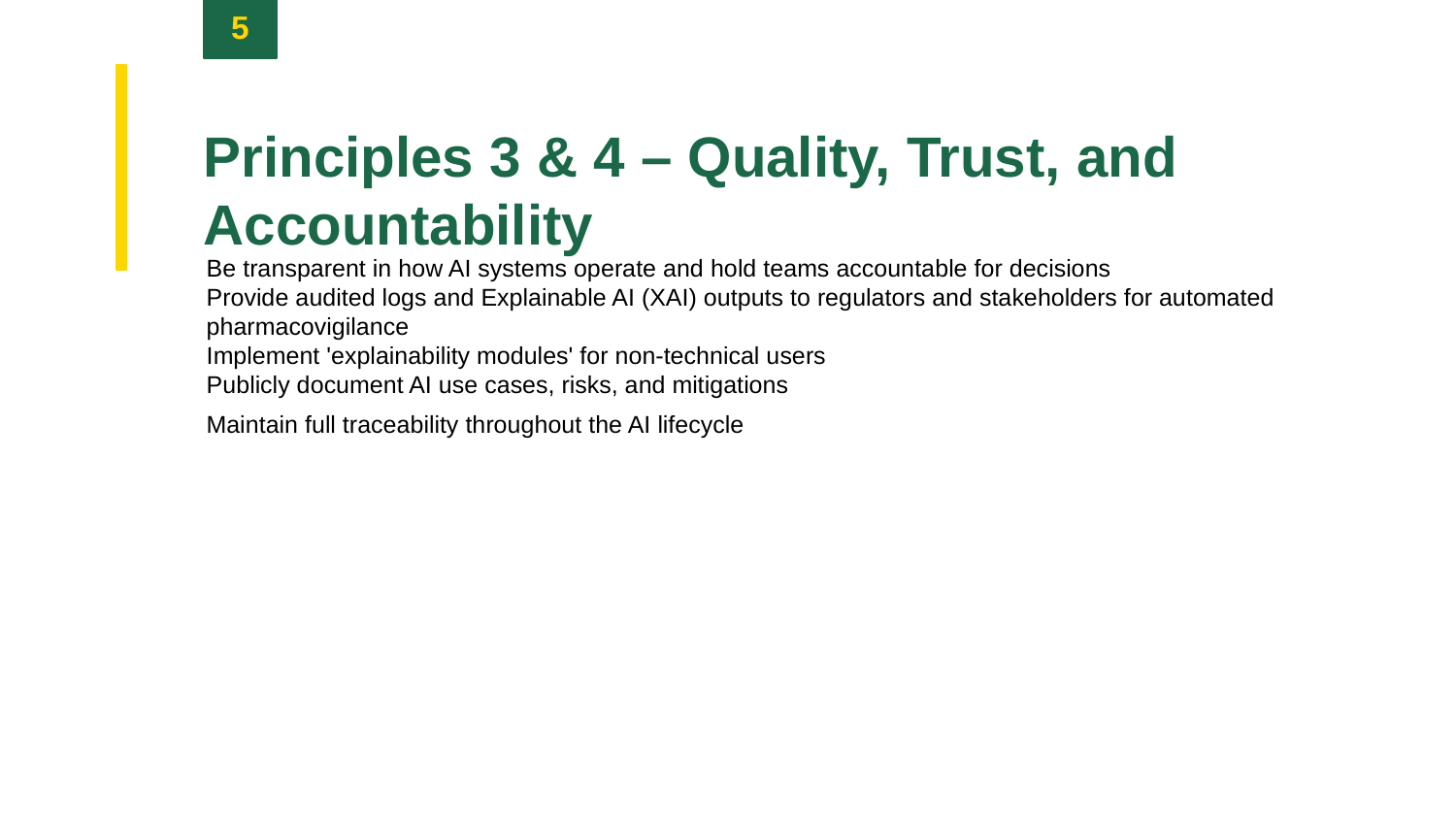

5

Principles 3 & 4 – Quality, Trust, and Accountability
Be transparent in how AI systems operate and hold teams accountable for decisions
Provide audited logs and Explainable AI (XAI) outputs to regulators and stakeholders for automated pharmacovigilance
Implement 'explainability modules' for non-technical users
Publicly document AI use cases, risks, and mitigations
Maintain full traceability throughout the AI lifecycle